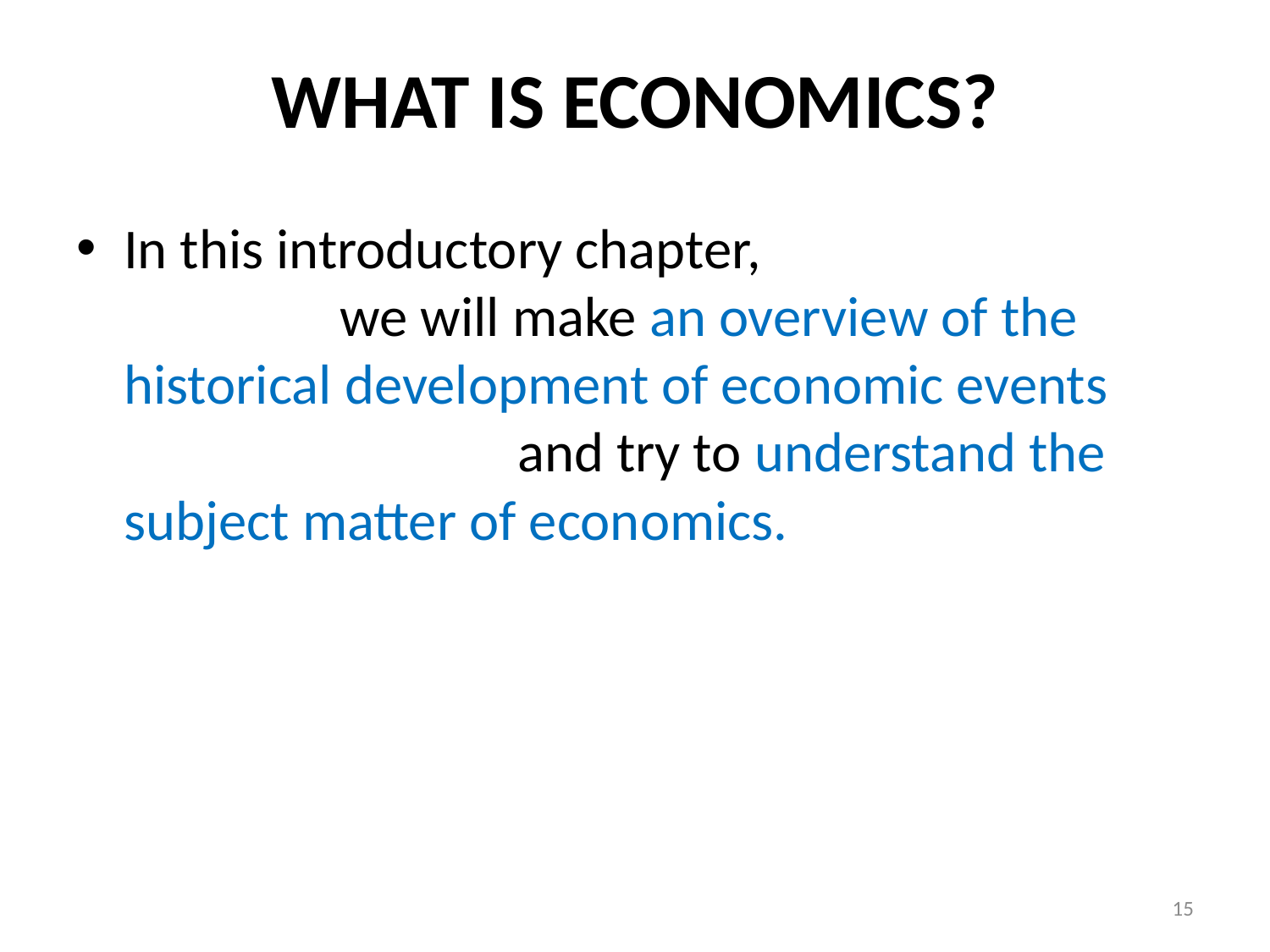

# WHAT IS ECONOMICS?
In this introductory chapter,                                                    we will make an overview of the historical development of economic events                                      and try to understand the subject matter of economics.
15